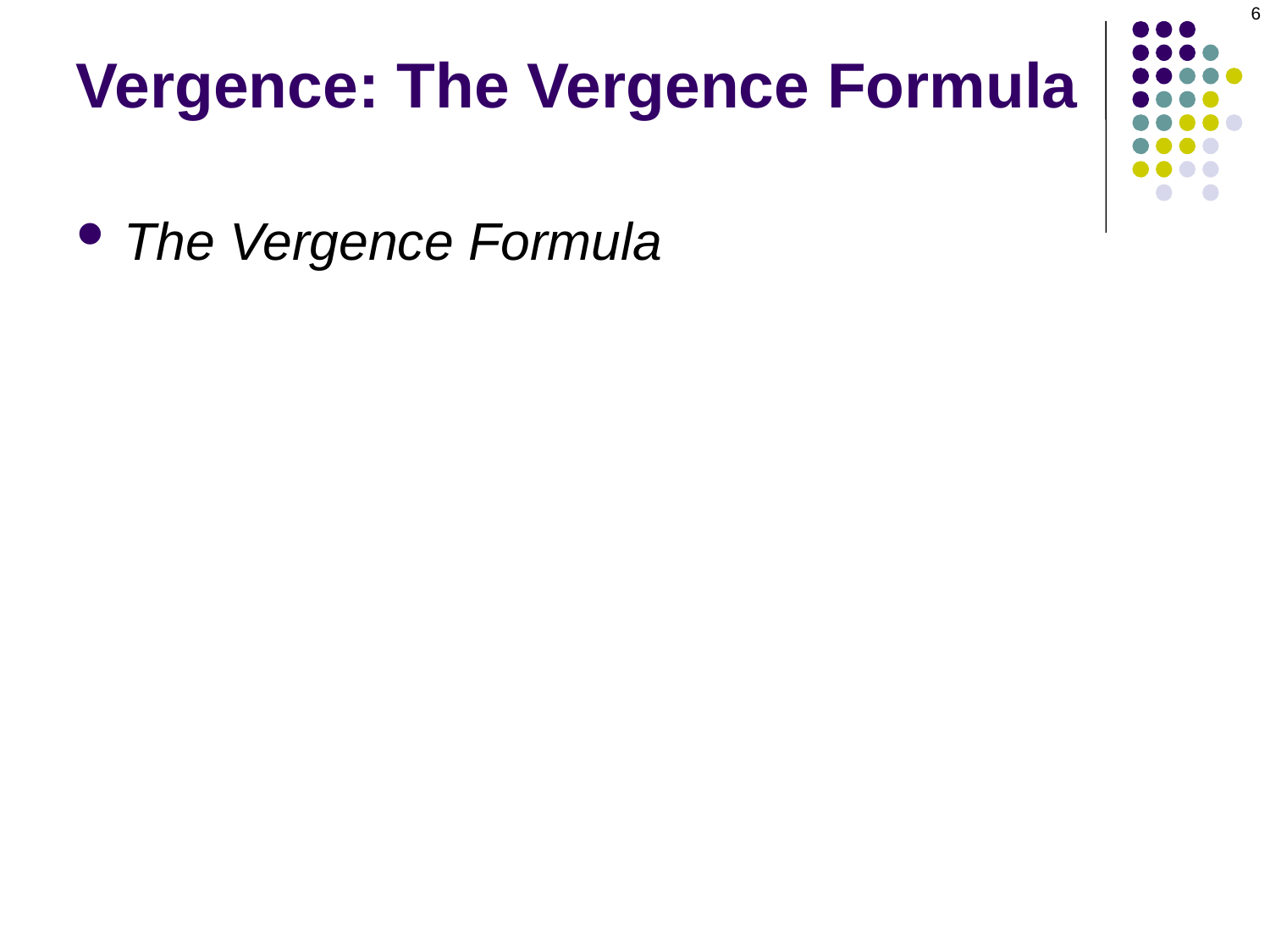

6
Vergence: The Vergence Formula
The Vergence Formula